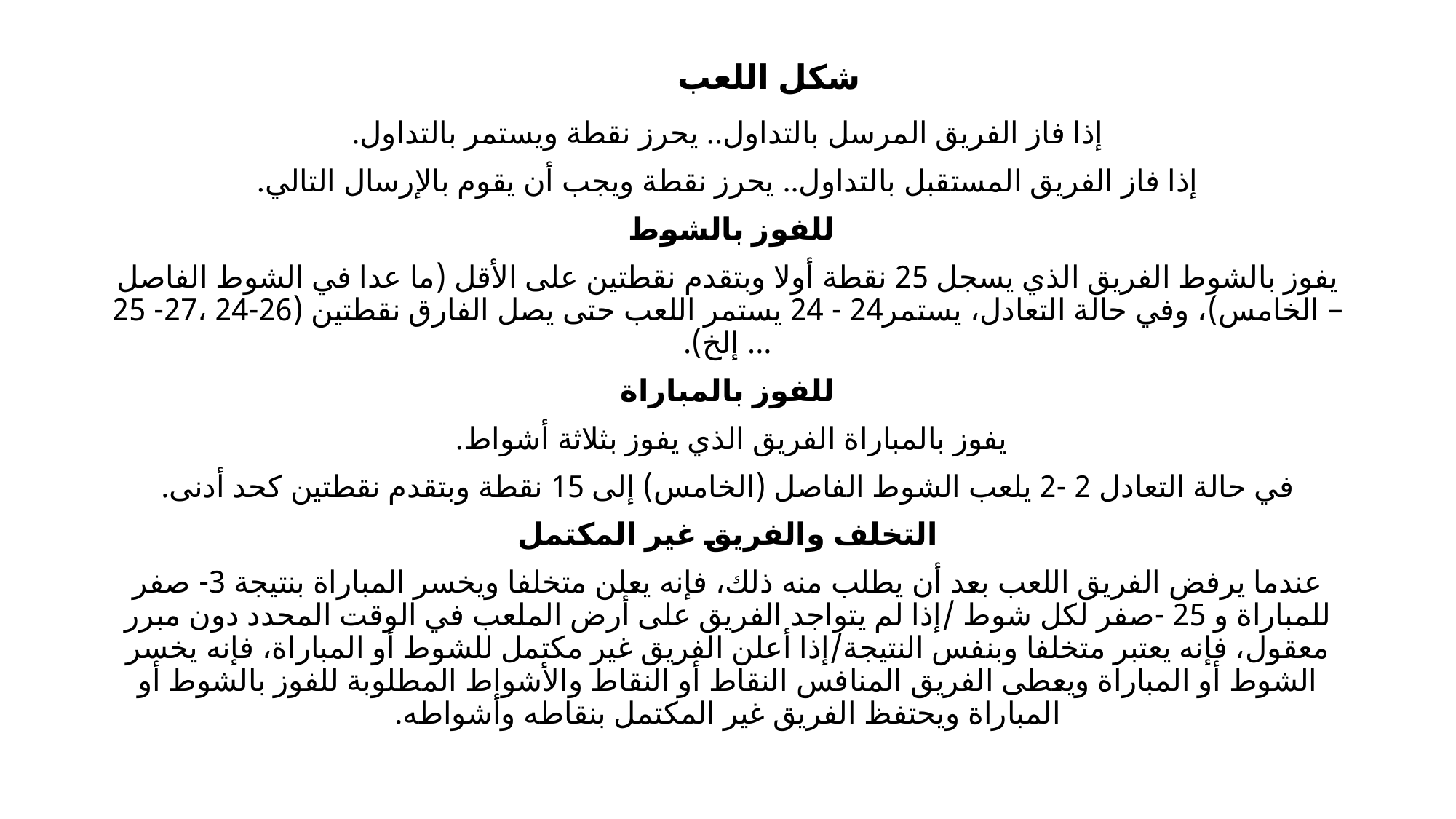

# شكل اللعب
إذا فاز الفريق المرسل بالتداول.. يحرز نقطة ويستمر بالتداول.
إذا فاز الفريق المستقبل بالتداول.. يحرز نقطة ويجب أن يقوم بالإرسال التالي.
للفوز بالشوط
يفوز بالشوط الفريق الذي يسجل 25 نقطة أولا وبتقدم نقطتين على الأقل (ما عدا في الشوط الفاصل – الخامس)، وفي حالة التعادل، يستمر24 - 24 يستمر اللعب حتى يصل الفارق نقطتين (26-24 ،27- 25 ... إلخ).
للفوز بالمباراة
يفوز بالمباراة الفريق الذي يفوز بثلاثة أشواط.
في حالة التعادل 2 -2 يلعب الشوط الفاصل (الخامس) إلى 15 نقطة وبتقدم نقطتين كحد أدنى.
التخلف والفريق غير المكتمل
عندما يرفض الفريق اللعب بعد أن يطلب منه ذلك، فإنه يعلن متخلفا ويخسر المباراة بنتيجة 3- صفر للمباراة و 25 -صفر لكل شوط /إذا لم يتواجد الفريق على أرض الملعب في الوقت المحدد دون مبرر معقول، فإنه يعتبر متخلفا وبنفس النتيجة/إذا أعلن الفريق غير مكتمل للشوط أو المباراة، فإنه يخسر الشوط أو المباراة ويعطى الفريق المنافس النقاط أو النقاط والأشواط المطلوبة للفوز بالشوط أو المباراة ويحتفظ الفريق غير المكتمل بنقاطه وأشواطه.